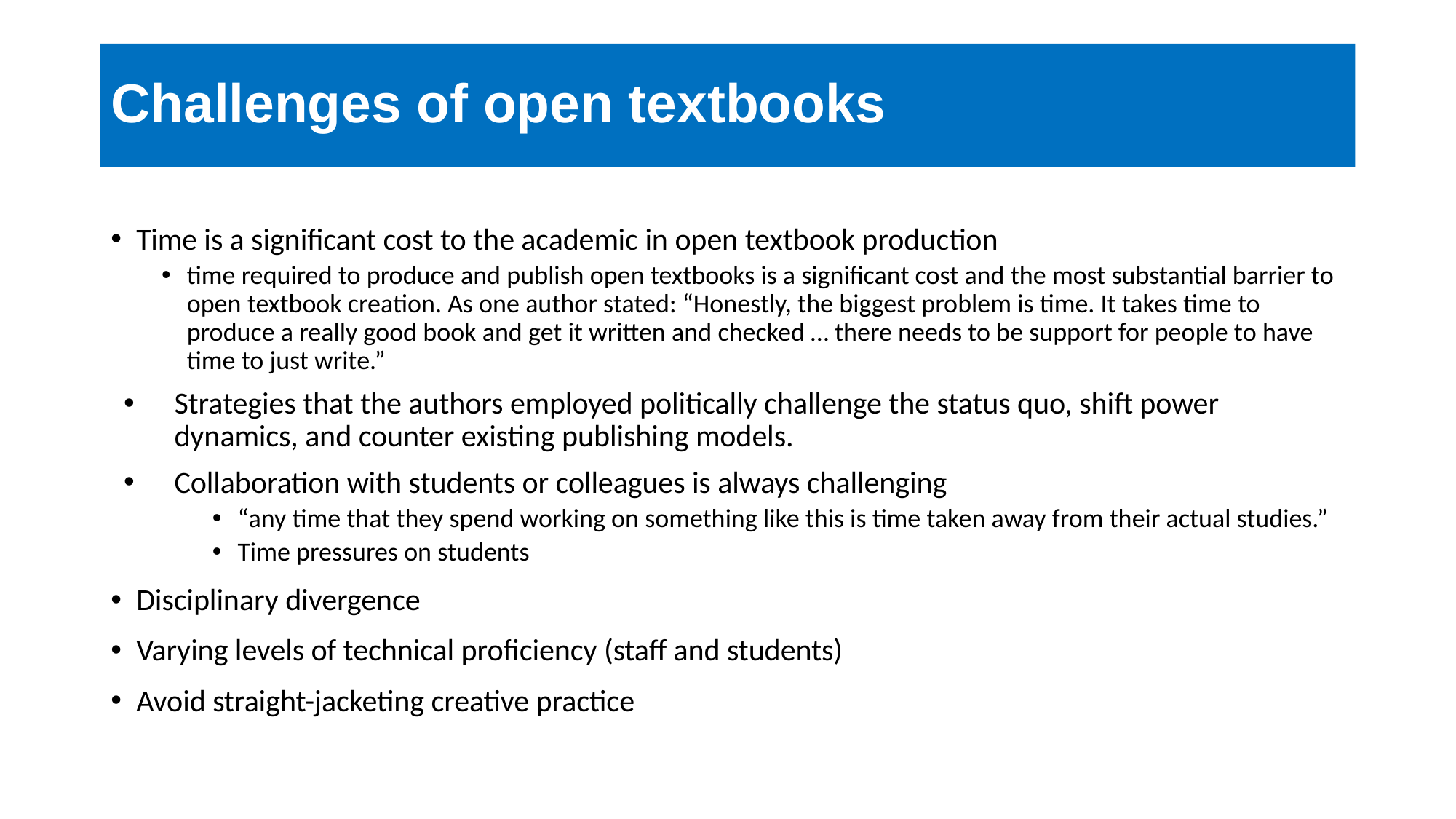

# Challenges of open textbooks
Time is a significant cost to the academic in open textbook production
time required to produce and publish open textbooks is a significant cost and the most substantial barrier to open textbook creation. As one author stated: “Honestly, the biggest problem is time. It takes time to produce a really good book and get it written and checked … there needs to be support for people to have time to just write.”
Strategies that the authors employed politically challenge the status quo, shift power dynamics, and counter existing publishing models.
Collaboration with students or colleagues is always challenging
“any time that they spend working on something like this is time taken away from their actual studies.”
Time pressures on students
Disciplinary divergence
Varying levels of technical proficiency (staff and students)
Avoid straight-jacketing creative practice